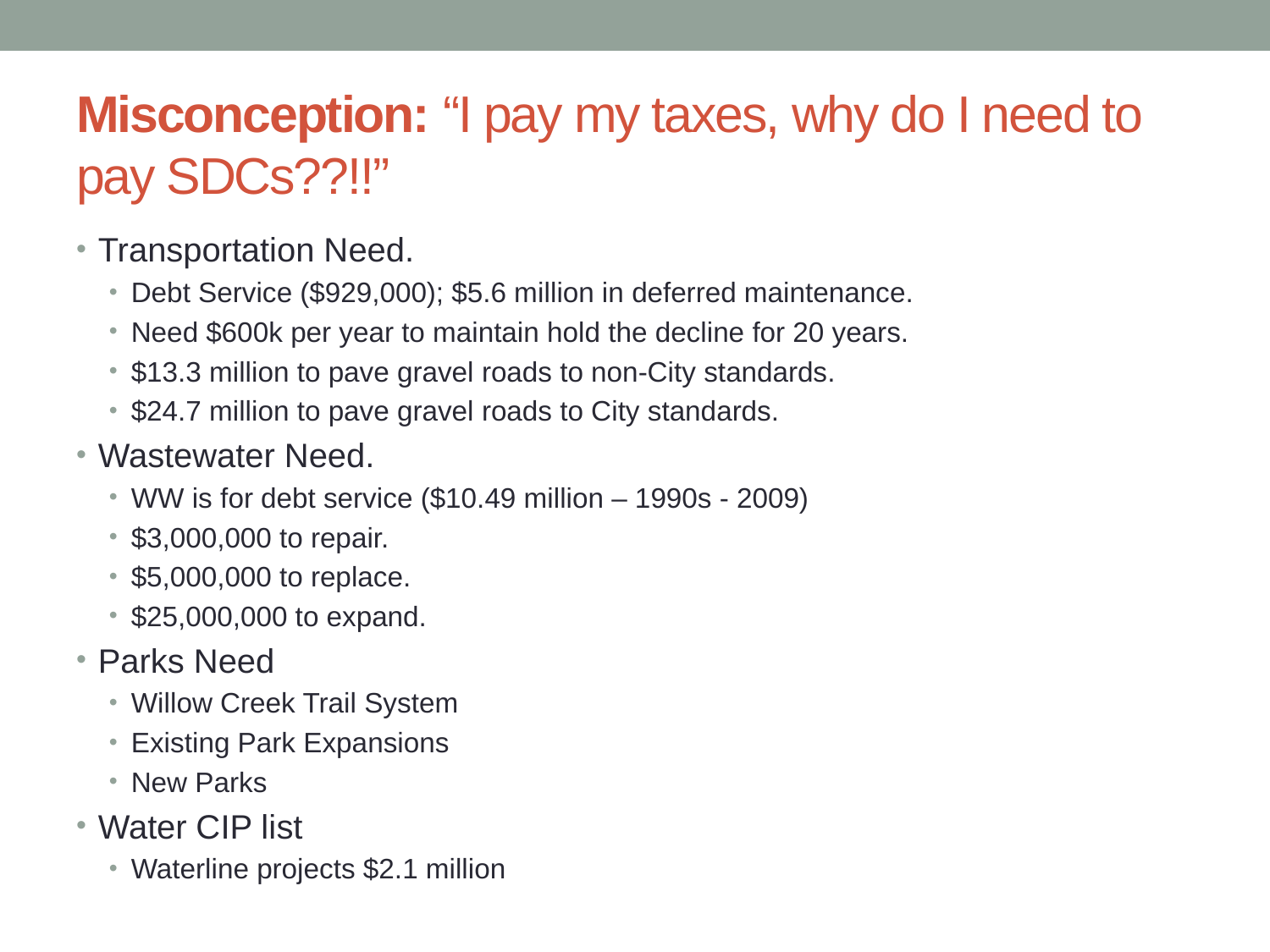

# Misconception: “I pay my taxes, why do I need to pay SDCs??!!”
Transportation Need.
Debt Service ($929,000); $5.6 million in deferred maintenance.
Need $600k per year to maintain hold the decline for 20 years.
$13.3 million to pave gravel roads to non-City standards.
$24.7 million to pave gravel roads to City standards.
Wastewater Need.
WW is for debt service ($10.49 million – 1990s - 2009)
$3,000,000 to repair.
$5,000,000 to replace.
$25,000,000 to expand.
Parks Need
Willow Creek Trail System
Existing Park Expansions
New Parks
Water CIP list
Waterline projects $2.1 million